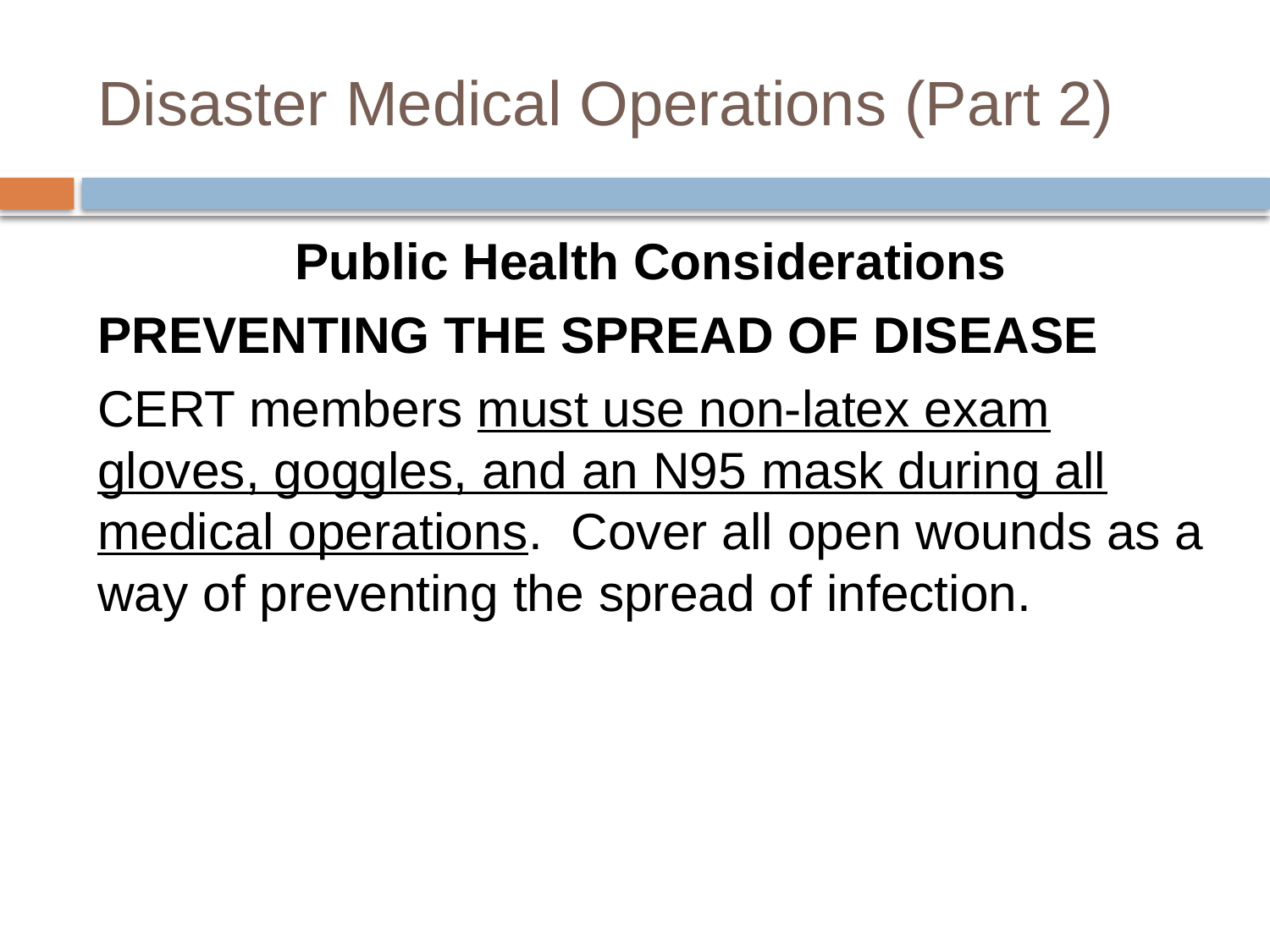

# Disaster Medical Operations (Part 2)
Public Health Considerations
Preventing the Spread of Disease
CERT members must use non-latex exam gloves, goggles, and an N95 mask during all medical operations.  Cover all open wounds as a way of preventing the spread of infection.